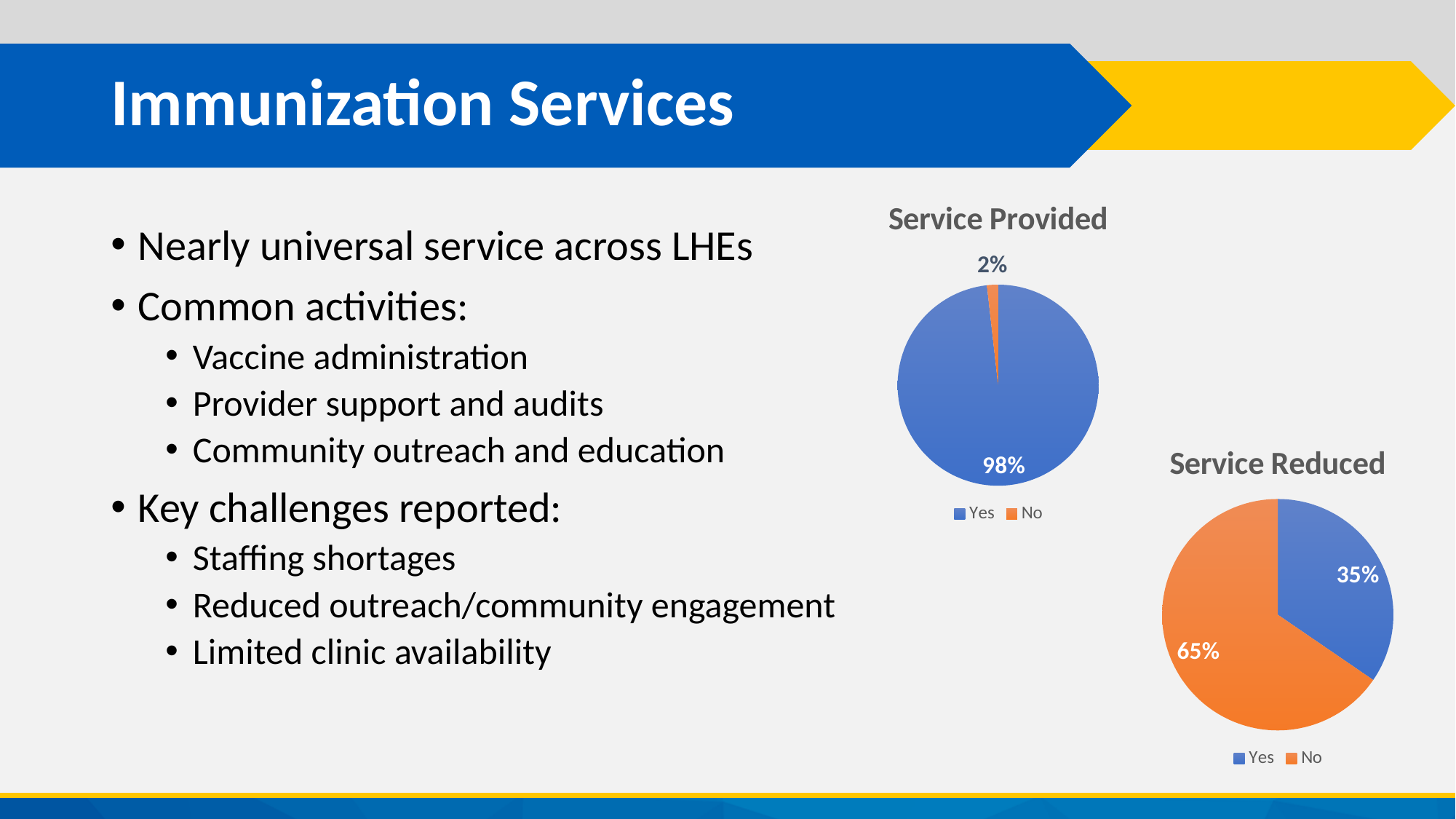

# Immunization Services

### Chart: Service Provided

| Category | Count |
|---|---|
| Yes | 55.0 |
| No | 1.0 |
Nearly universal service across LHEs
Common activities:
Vaccine administration
Provider support and audits
Community outreach and education
Key challenges reported:
Staffing shortages
Reduced outreach/community engagement
Limited clinic availability

### Chart: Service Reduced

| Category | Count |
|---|---|
| Yes | 19.0 |
| No | 36.0 |